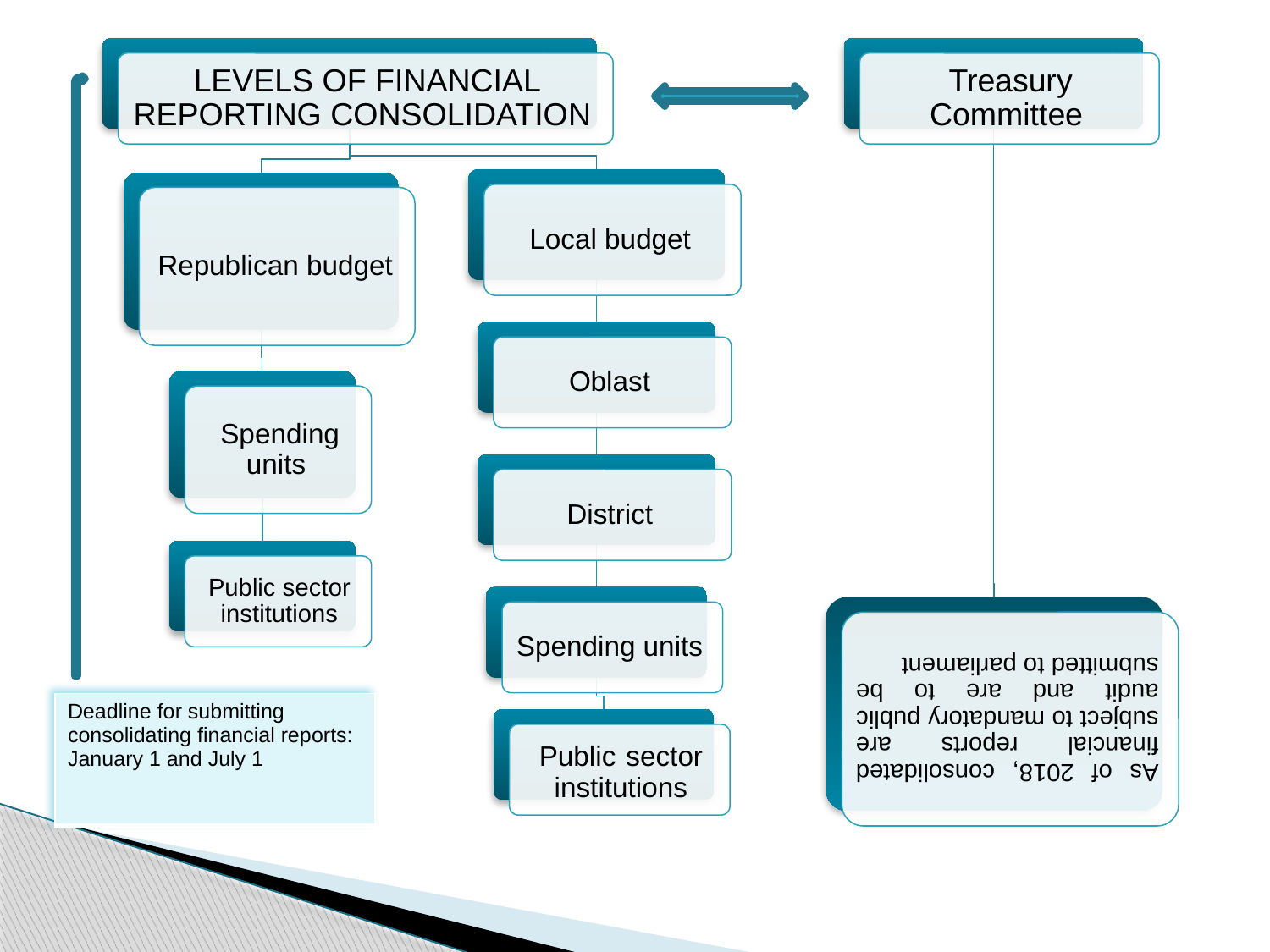

LEVELS OF FINANCIAL REPORTING CONSOLIDATION
Republican budget
Spending units
Public sector institutions
Local budget
Oblast
District
Spending units
Public sector institutions
Treasury Committee
As of 2018, consolidated financial reports are subject to mandatory public audit and are to be submitted to parliament

| Deadline for submitting consolidating financial reports: January 1 and July 1 |
| --- |